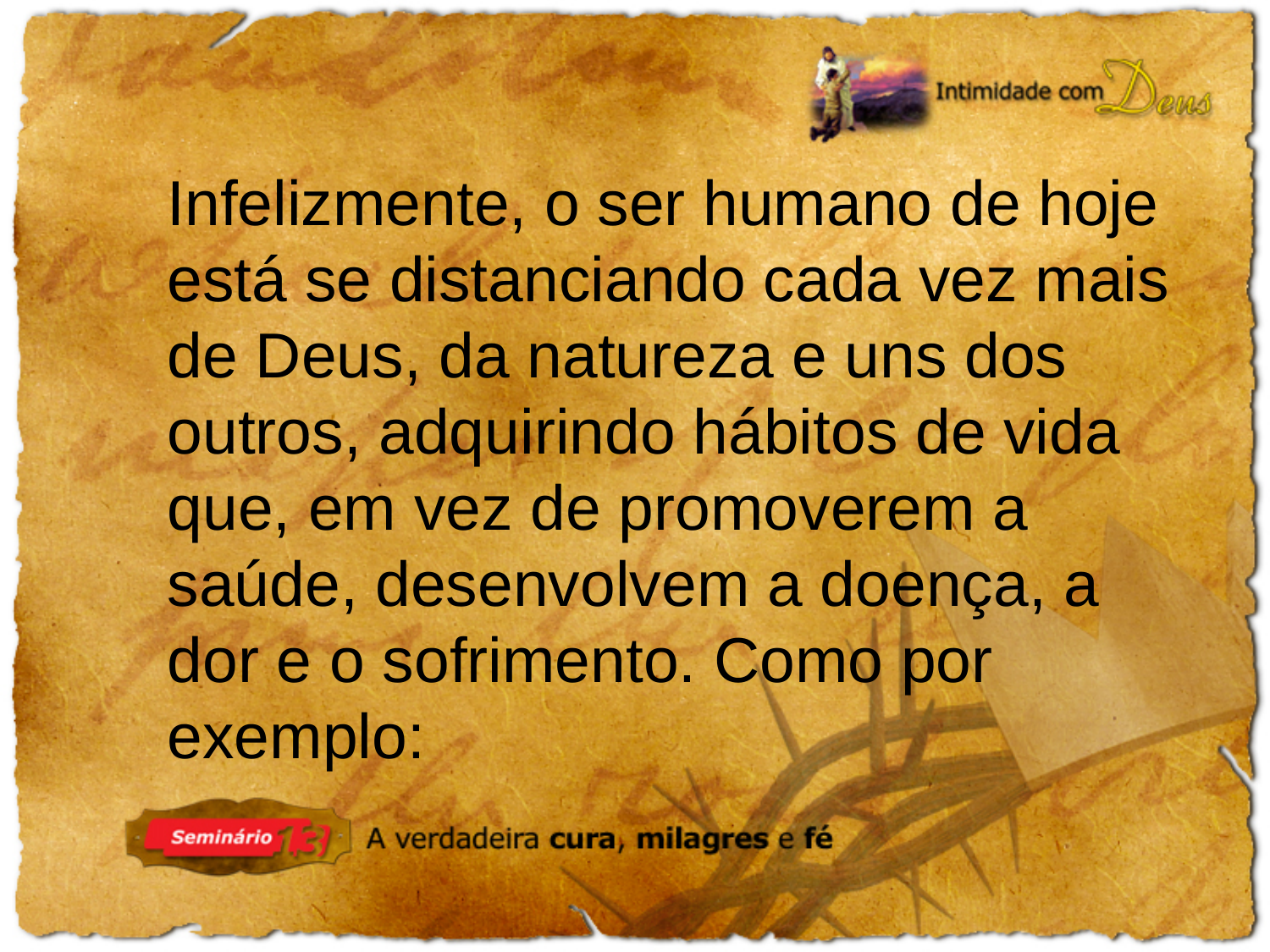

Infelizmente, o ser humano de hoje está se distanciando cada vez mais de Deus, da natureza e uns dos outros, adquirindo hábitos de vida que, em vez de promoverem a saúde, desenvolvem a doença, a dor e o sofrimento. Como por exemplo: